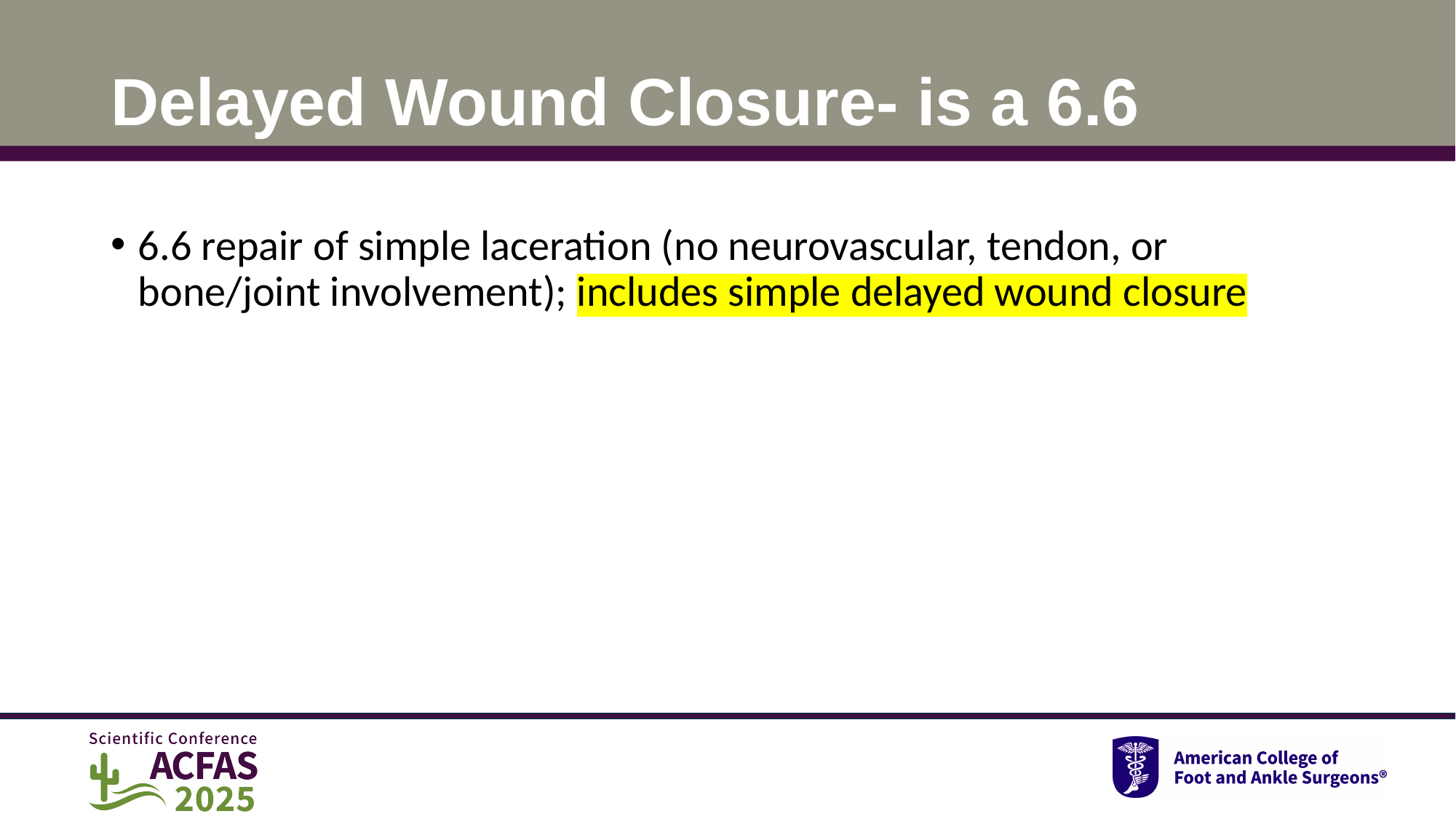

# Delayed Wound Closure- is a 6.6
6.6 repair of simple laceration (no neurovascular, tendon, or bone/joint involvement); includes simple delayed wound closure